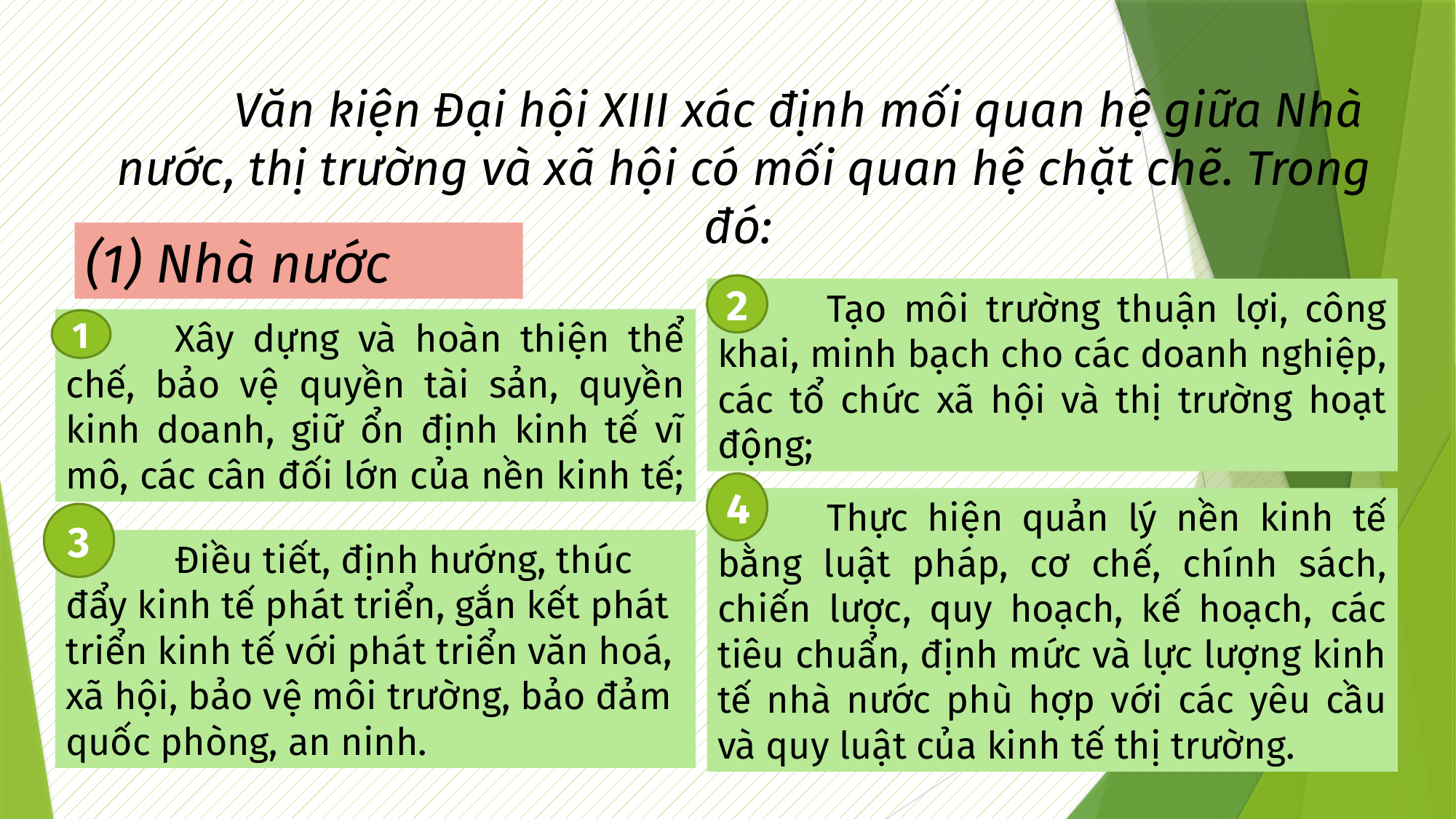

Văn kiện Đại hội XIII xác định mối quan hệ giữa Nhà nước, thị trường và xã hội có mối quan hệ chặt chẽ. Trong đó:
(1) Nhà nước
2
	Tạo môi trường thuận lợi, công khai, minh bạch cho các doanh nghiệp, các tổ chức xã hội và thị trường hoạt động;
	Xây dựng và hoàn thiện thể chế, bảo vệ quyền tài sản, quyền kinh doanh, giữ ổn định kinh tế vĩ mô, các cân đối lớn của nền kinh tế;
1
4
	Thực hiện quản lý nền kinh tế bằng luật pháp, cơ chế, chính sách, chiến lược, quy hoạch, kế hoạch, các tiêu chuẩn, định mức và lực lượng kinh tế nhà nước phù hợp với các yêu cầu và quy luật của kinh tế thị trường.
3
	Điều tiết, định hướng, thúc đẩy kinh tế phát triển, gắn kết phát triển kinh tế với phát triển văn hoá, xã hội, bảo vệ môi trường, bảo đảm quốc phòng, an ninh.
44